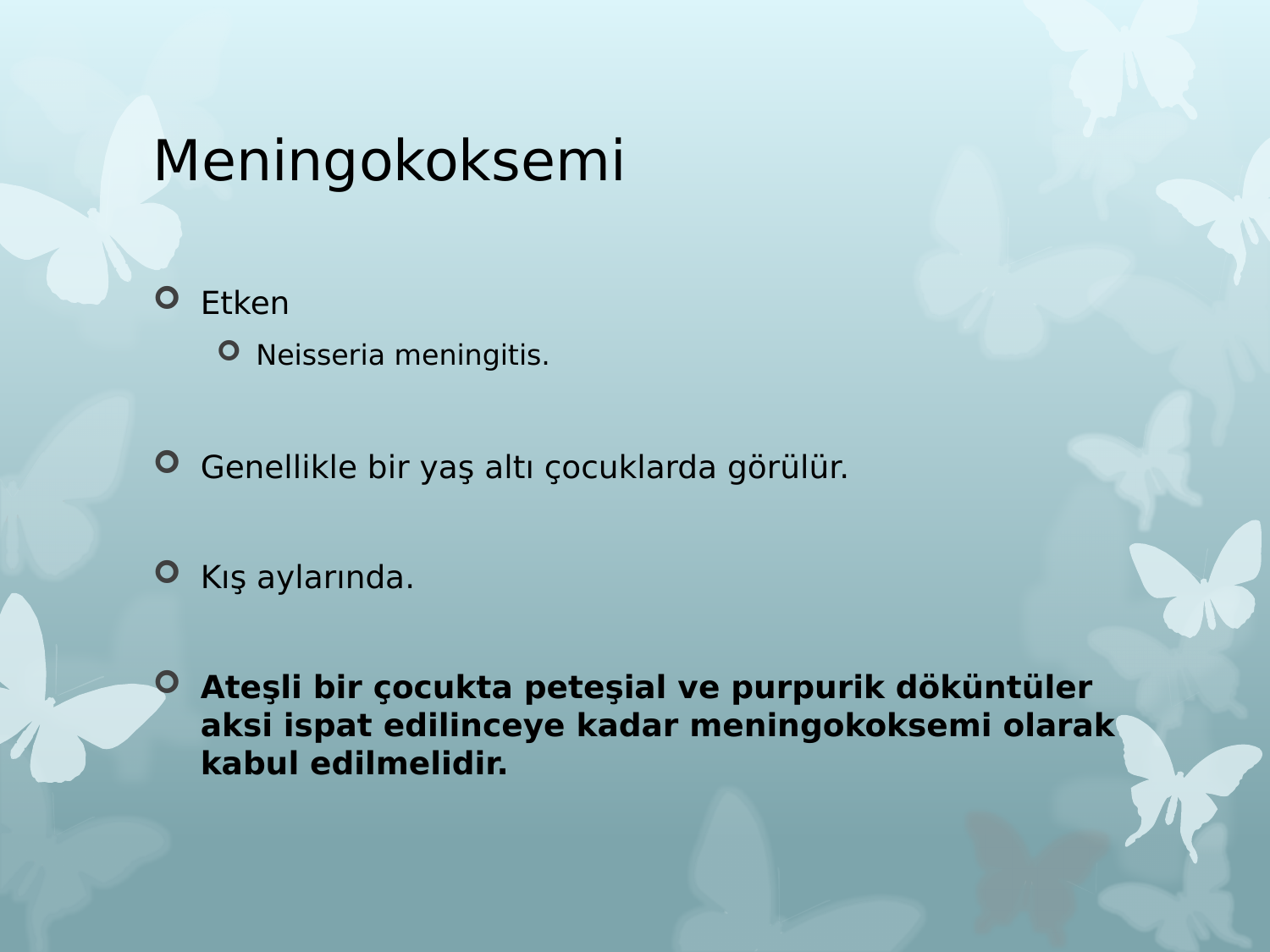

# Meningokoksemi
Etken
Neisseria meningitis.

Genellikle bir yaş altı çocuklarda görülür.

Kış aylarında.

Ateşli bir çocukta peteşial ve purpurik döküntüler aksi ispat edilinceye kadar meningokoksemi olarak kabul edilmelidir.